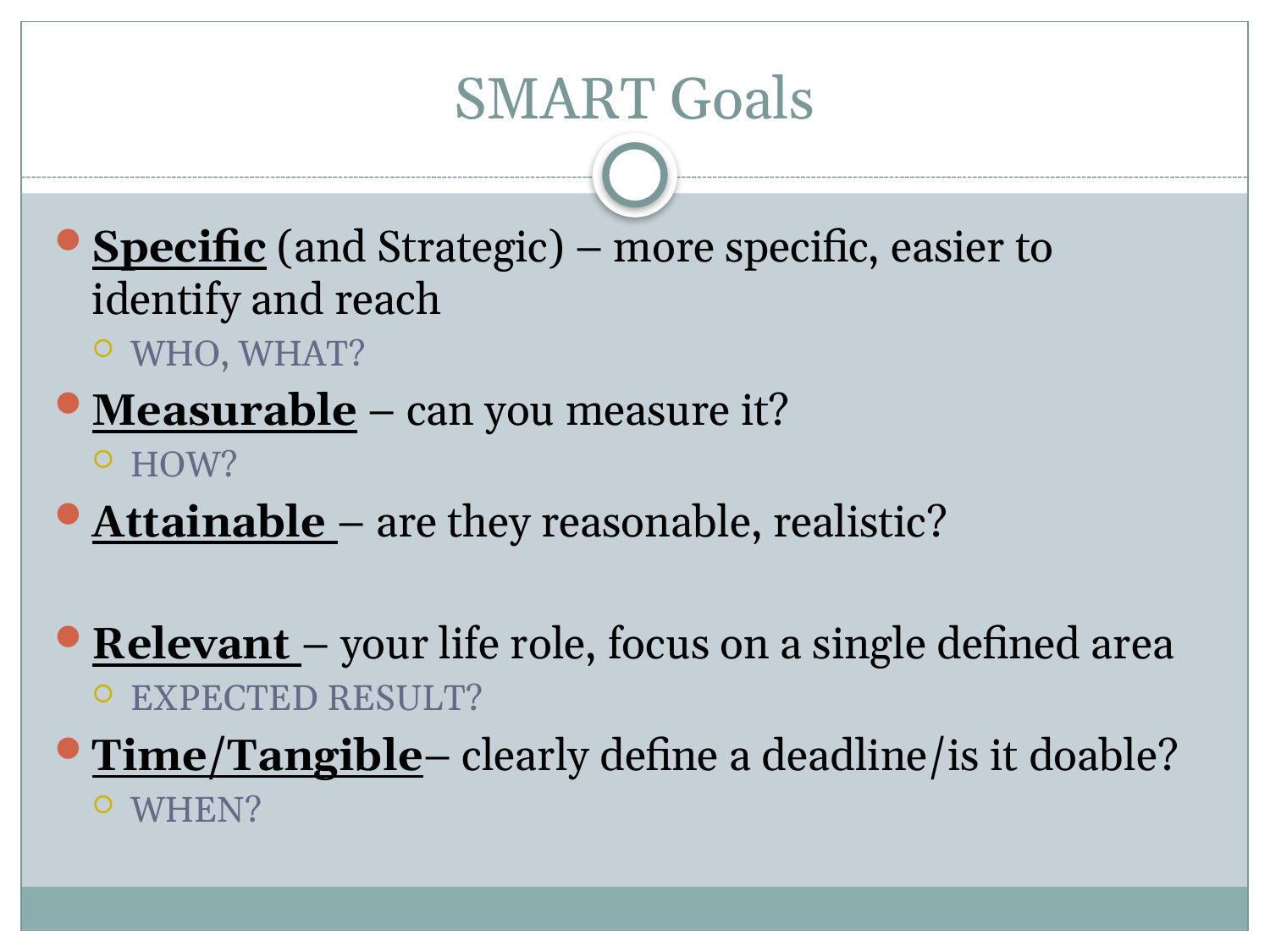

# SMART Goals
Specific (and Strategic) – more specific, easier to identify and reach
WHO, WHAT?
Measurable – can you measure it?
HOW?
Attainable – are they reasonable, realistic?

Relevant – your life role, focus on a single defined area
EXPECTED RESULT?
Time/Tangible– clearly define a deadline/is it doable?
WHEN?